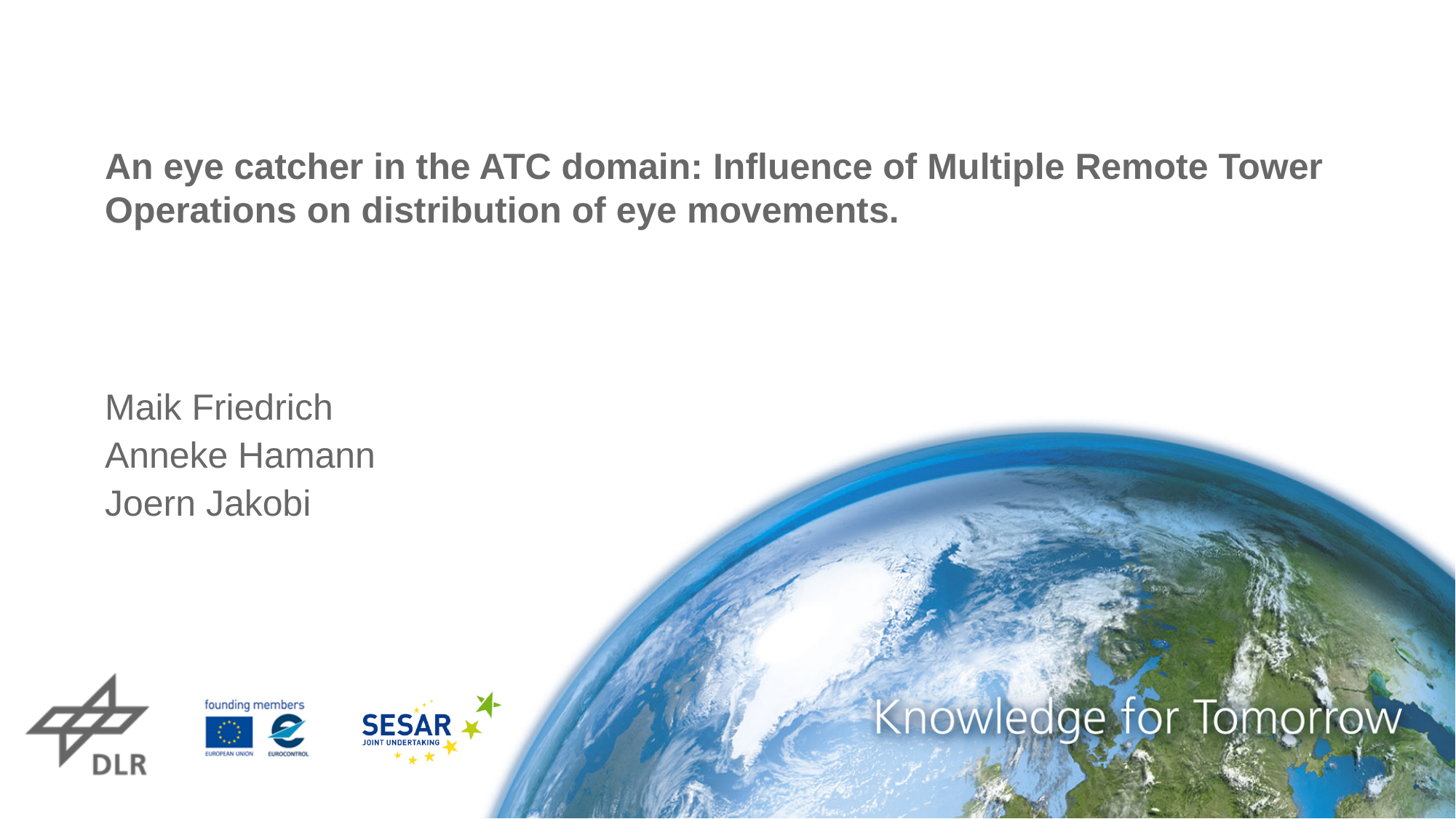

# An eye catcher in the ATC domain: Influence of Multiple Remote Tower Operations on distribution of eye movements.
Maik Friedrich
Anneke Hamann
Joern Jakobi